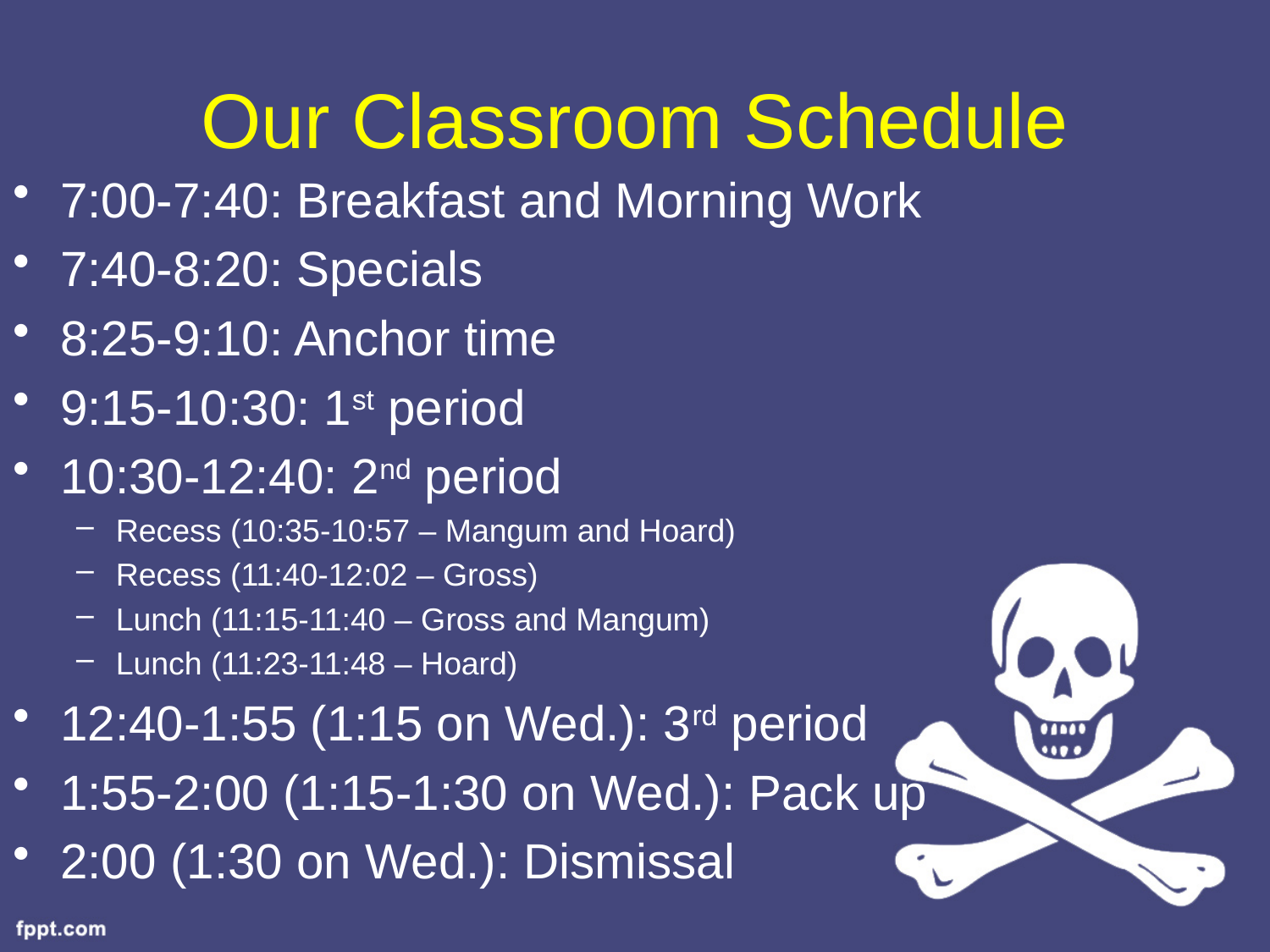

# Our Classroom Schedule
7:00-7:40: Breakfast and Morning Work
7:40-8:20: Specials
8:25-9:10: Anchor time
9:15-10:30: 1st period
10:30-12:40: 2nd period
Recess (10:35-10:57 – Mangum and Hoard)
Recess (11:40-12:02 – Gross)
Lunch (11:15-11:40 – Gross and Mangum)
Lunch (11:23-11:48 – Hoard)
12:40-1:55 (1:15 on Wed.): 3rd period
1:55-2:00 (1:15-1:30 on Wed.): Pack up
2:00 (1:30 on Wed.): Dismissal